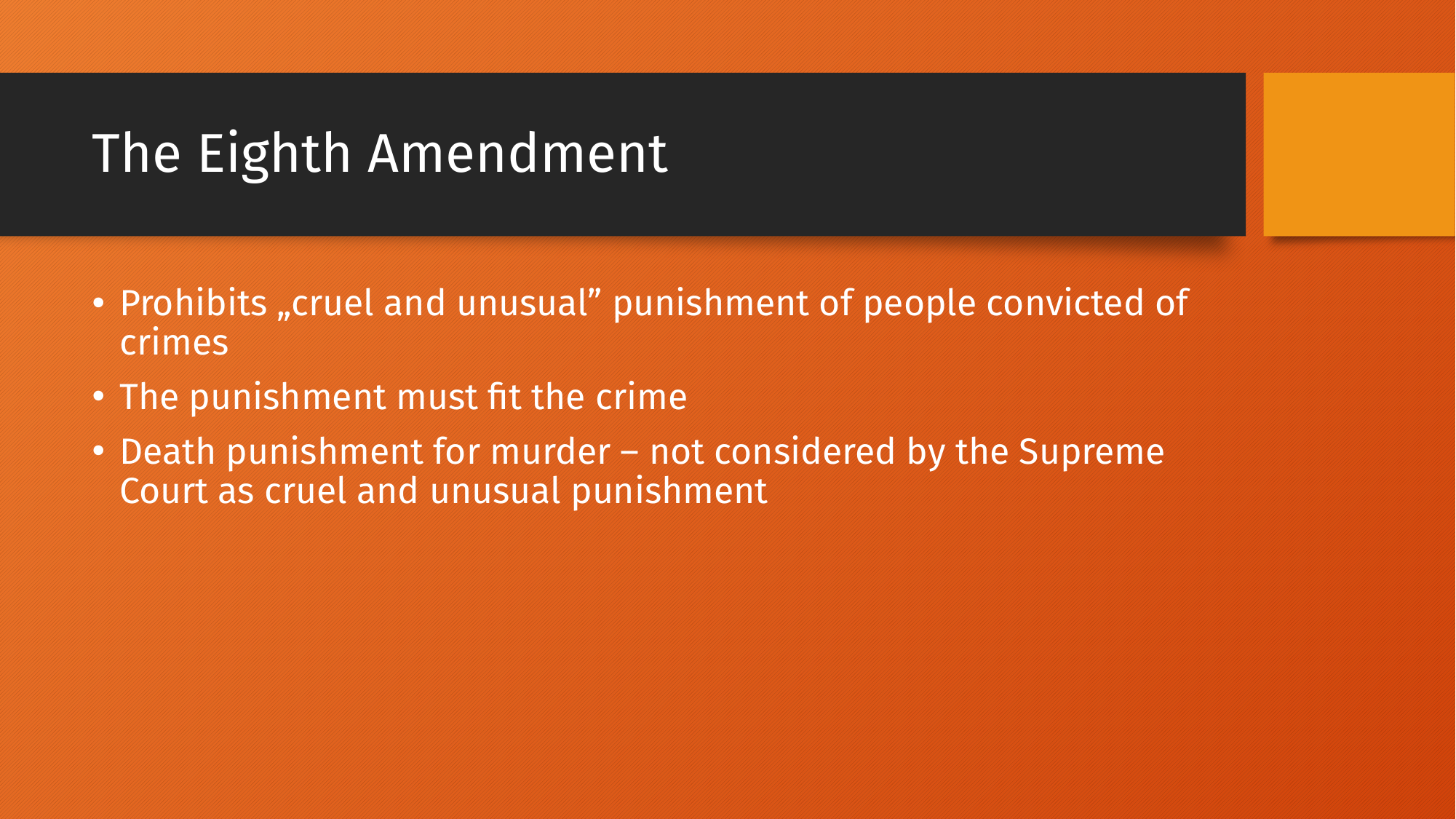

# The Eighth Amendment
Prohibits „cruel and unusual” punishment of people convicted of crimes
The punishment must fit the crime
Death punishment for murder – not considered by the Supreme Court as cruel and unusual punishment